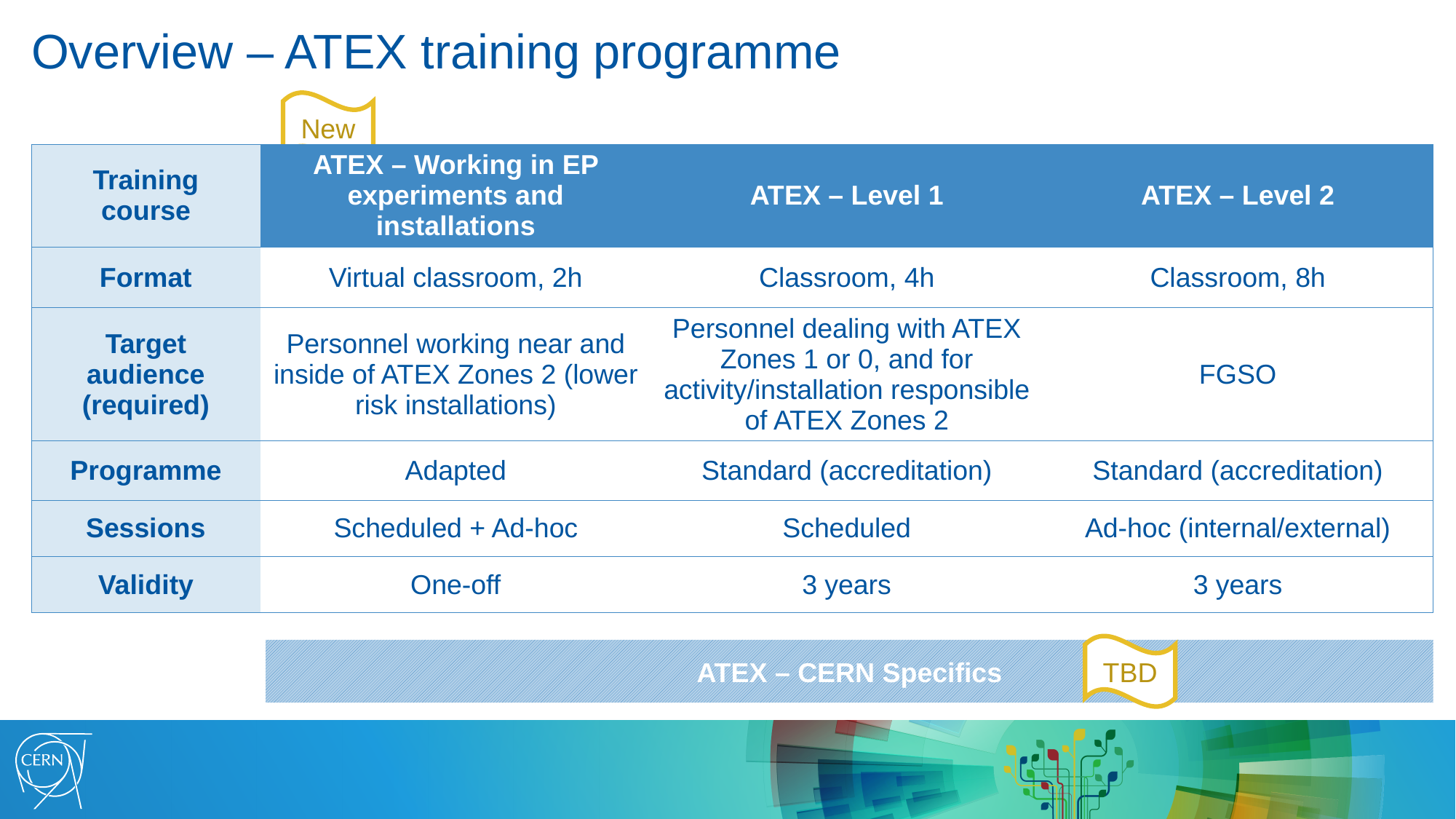

Overview – ATEX training programme
New
| Training course | ATEX – Working in EP experiments and installations | ATEX – Level 1 | ATEX – Level 2 |
| --- | --- | --- | --- |
| Format | Virtual classroom, 2h | Classroom, 4h | Classroom, 8h |
| Target audience (required) | Personnel working near and inside of ATEX Zones 2 (lower risk installations) | Personnel dealing with ATEX Zones 1 or 0, and for activity/installation responsible of ATEX Zones 2 | FGSO |
| Programme | Adapted | Standard (accreditation) | Standard (accreditation) |
| Sessions | Scheduled + Ad-hoc | Scheduled | Ad-hoc (internal/external) |
| Validity | One-off | 3 years | 3 years |
TBD
ATEX – CERN Specifics